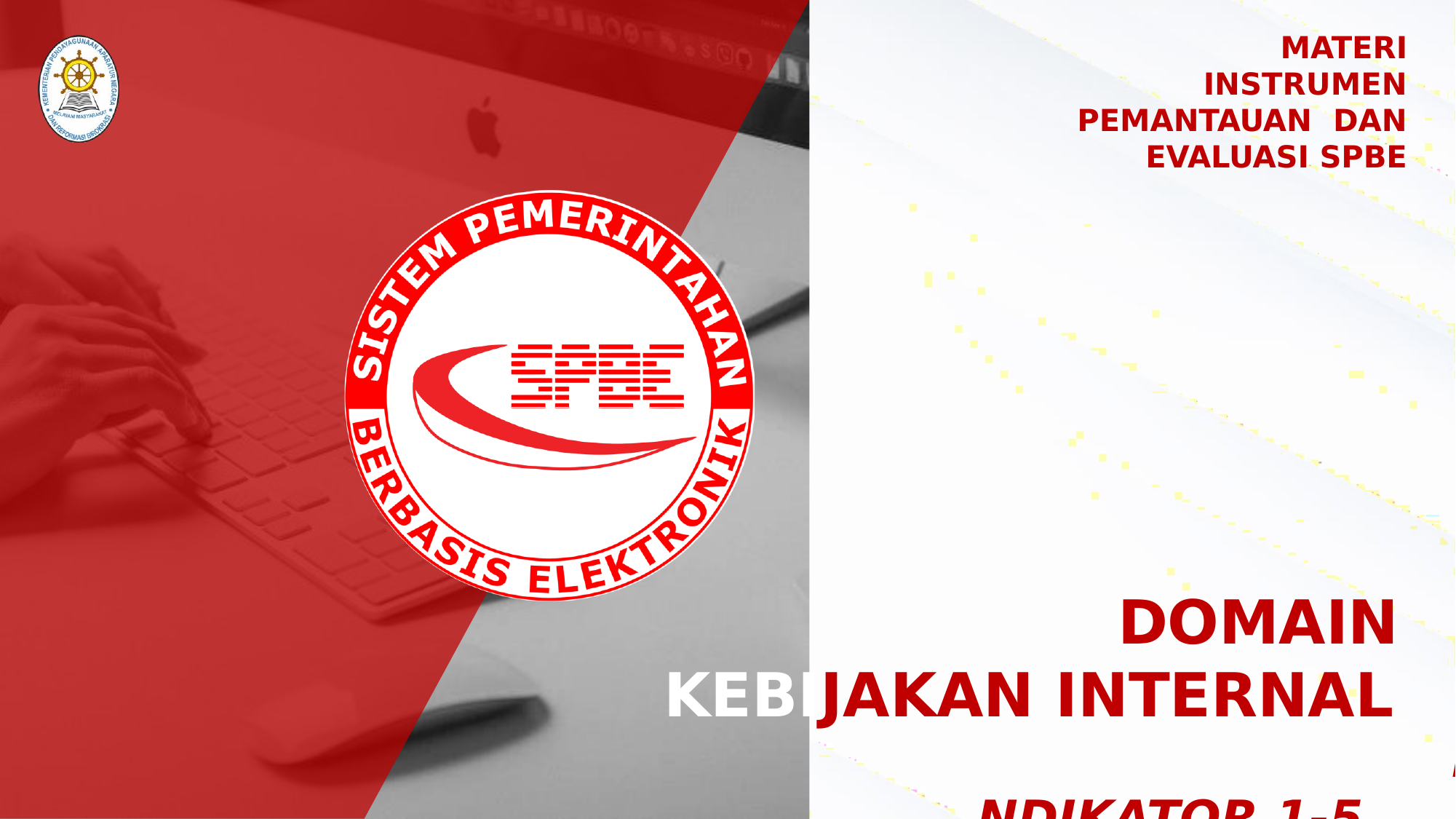

MATERI  INSTRUMEN PEMANTAUAN  DAN EVALUASI SPBE

DOMAIN  KEBIJAKAN INTERNAL
INDIKATOR 1-5